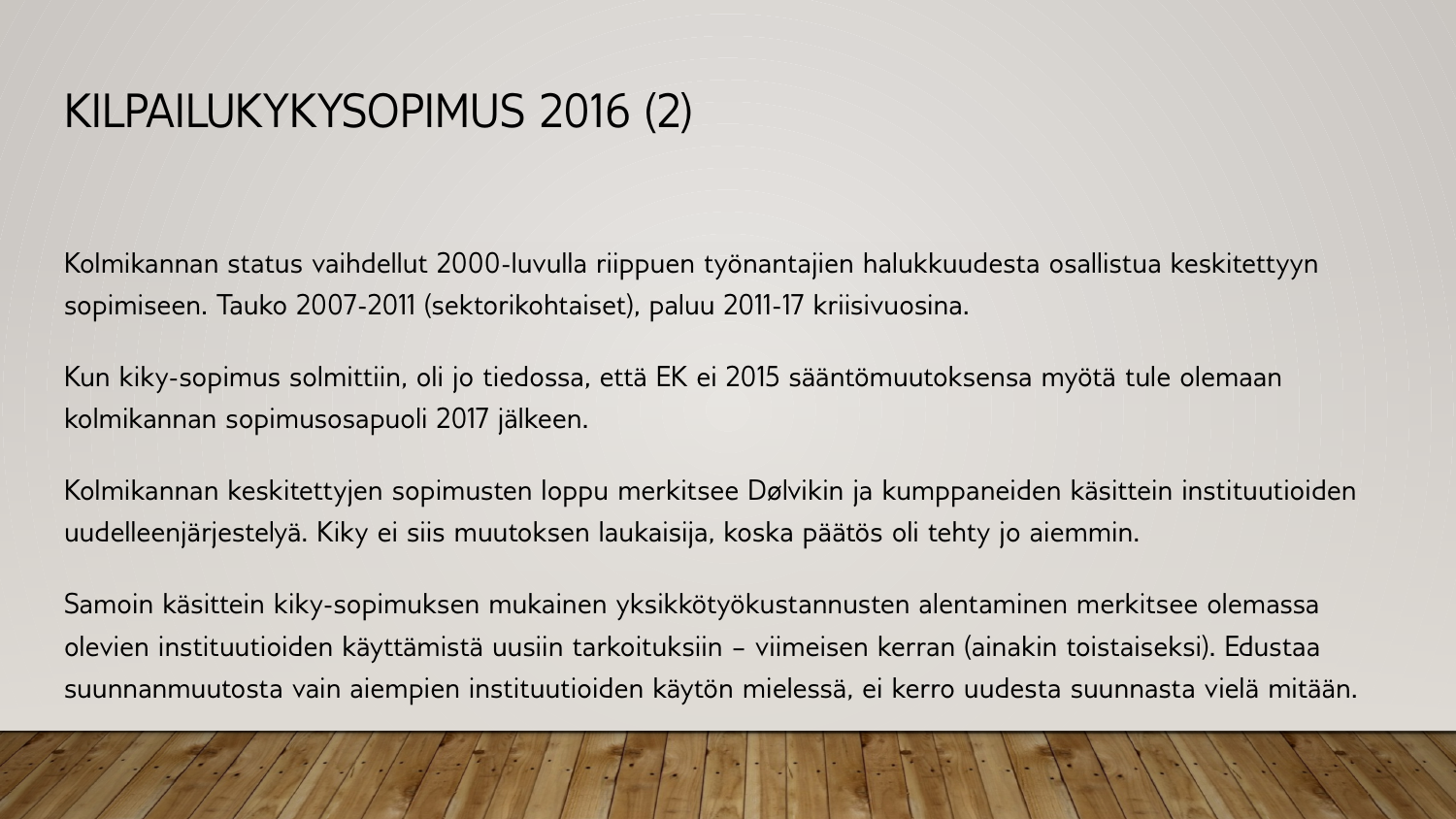

# Kilpailukykysopimus 2016 (2)
Kolmikannan status vaihdellut 2000-luvulla riippuen työnantajien halukkuudesta osallistua keskitettyyn sopimiseen. Tauko 2007-2011 (sektorikohtaiset), paluu 2011-17 kriisivuosina.
Kun kiky-sopimus solmittiin, oli jo tiedossa, että EK ei 2015 sääntömuutoksensa myötä tule olemaan kolmikannan sopimusosapuoli 2017 jälkeen.
Kolmikannan keskitettyjen sopimusten loppu merkitsee Dølvikin ja kumppaneiden käsittein instituutioiden uudelleenjärjestelyä. Kiky ei siis muutoksen laukaisija, koska päätös oli tehty jo aiemmin.
Samoin käsittein kiky-sopimuksen mukainen yksikkötyökustannusten alentaminen merkitsee olemassa olevien instituutioiden käyttämistä uusiin tarkoituksiin – viimeisen kerran (ainakin toistaiseksi). Edustaa suunnanmuutosta vain aiempien instituutioiden käytön mielessä, ei kerro uudesta suunnasta vielä mitään.